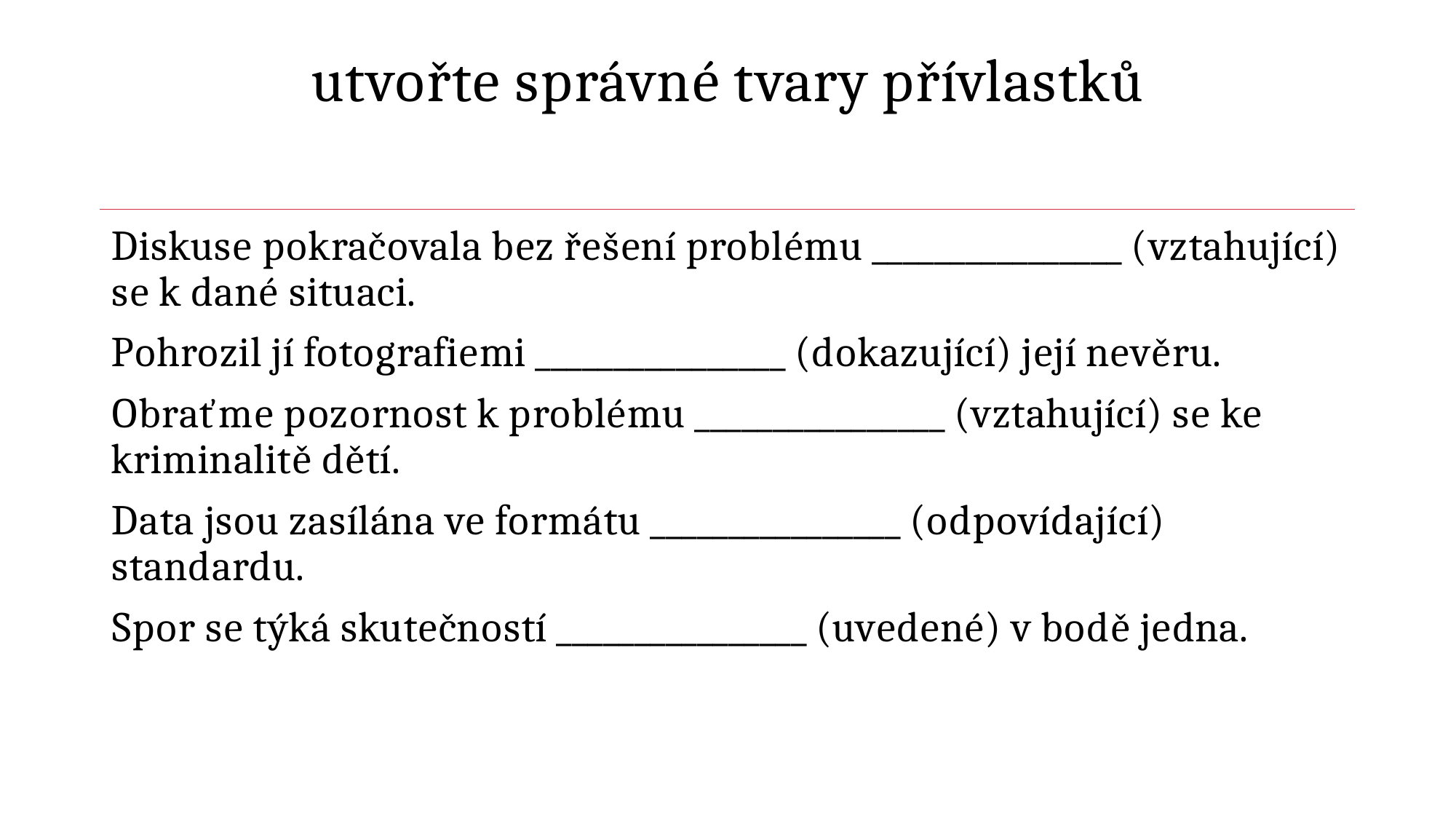

# utvořte správné tvary přívlastků
Diskuse pokračovala bez řešení problému ________________ (vztahující) se k dané situaci.
Pohrozil jí fotografiemi ________________ (dokazující) její nevěru.
Obraťme pozornost k problému ________________ (vztahující) se ke kriminalitě dětí.
Data jsou zasílána ve formátu ________________ (odpovídající) standardu.
Spor se týká skutečností ________________ (uvedené) v bodě jedna.